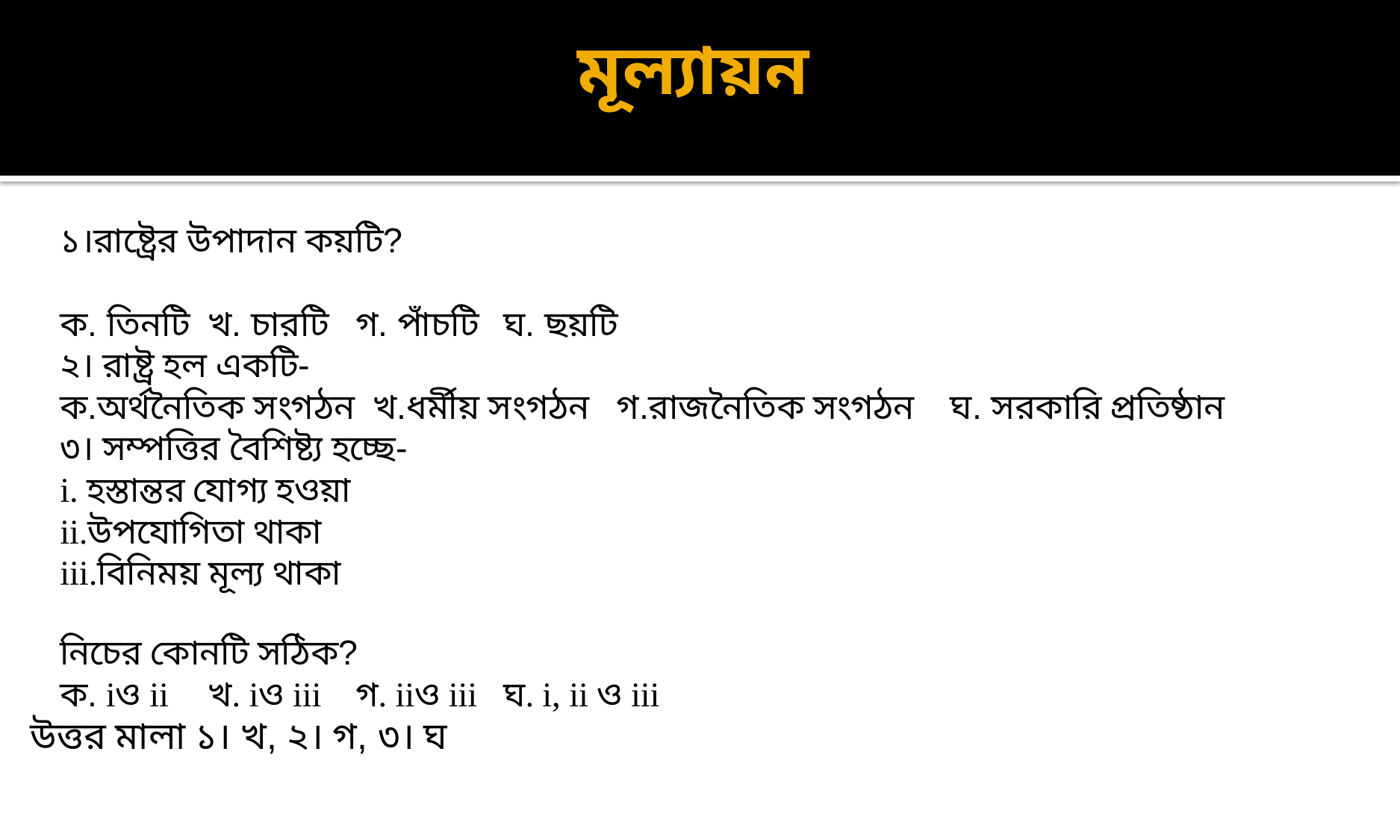

# মূল্যায়ন
১।রাষ্ট্রের উপাদান কয়টি?

ক. তিনটি	খ. চারটি	গ. পাঁচটি	ঘ. ছয়টি
২। রাষ্ট্র হল একটি-
ক.অর্থনৈতিক সংগঠন  খ.ধর্মীয় সংগঠন   গ.রাজনৈতিক সংগঠন    ঘ. সরকারি প্রতিষ্ঠান
৩। সম্পত্তির বৈশিষ্ট্য হচ্ছে-
i. হস্তান্তর যোগ্য হওয়া
ii.উপযোগিতা থাকা
iii.বিনিময় মূল্য থাকা

নিচের কোনটি সঠিক?
ক. iও ii		খ. iও iii		গ. iiও iii	ঘ. i, ii ও iii

 উত্তর মালা ১। খ, ২। গ, ৩। ঘ